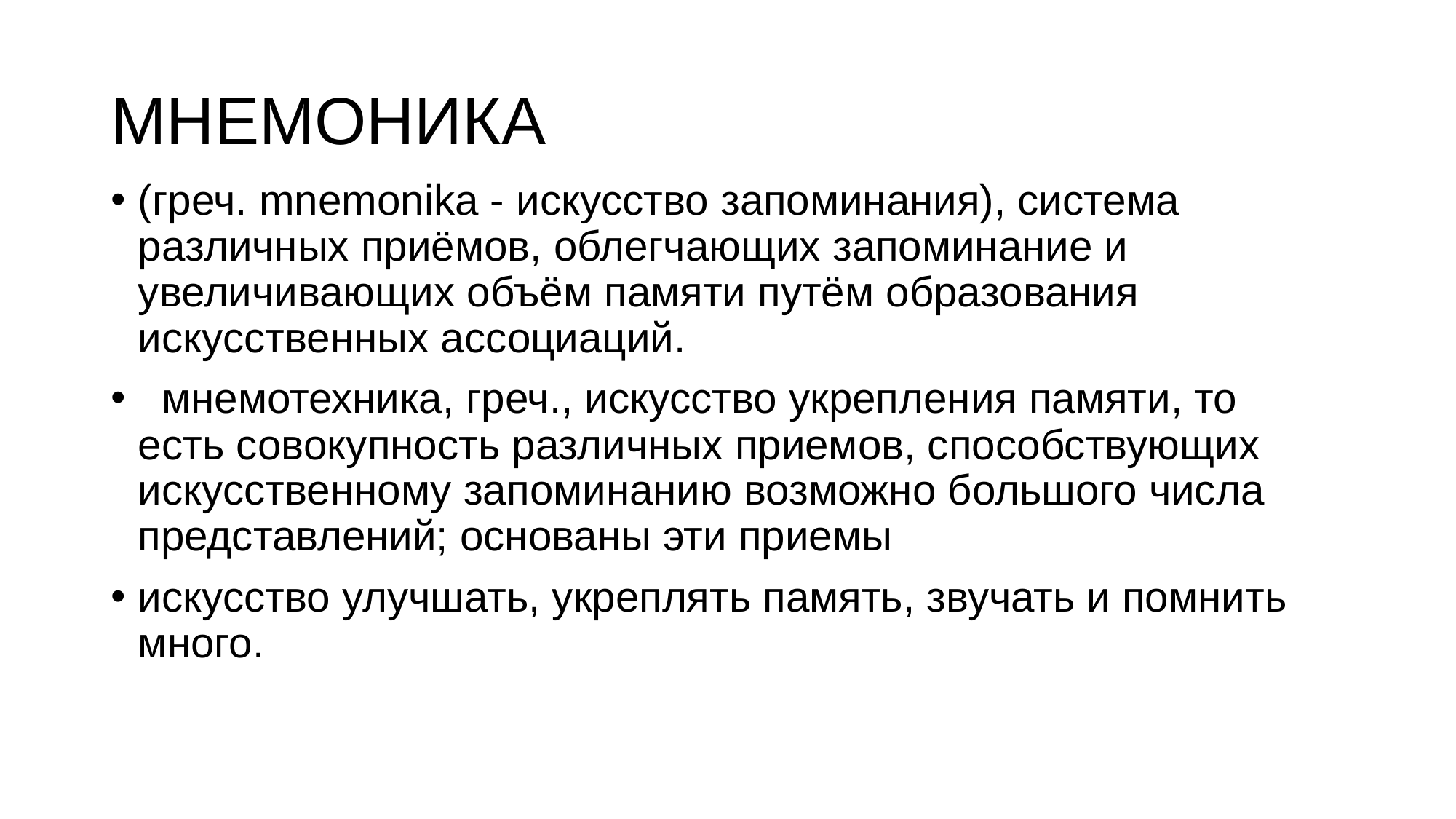

# МНЕМОНИКА
(греч. mnemonika - искусство запоминания), система различных приёмов, облегчающих запоминание и увеличивающих объём памяти путём образования искусственных ассоциаций.
  мнемотехника, греч., искусство укрепления памяти, то есть совокупность различных приемов, способствующих искусственному запоминанию возможно большого числа представлений; основаны эти приемы
искусство улучшать, укреплять память, звучать и помнить много.